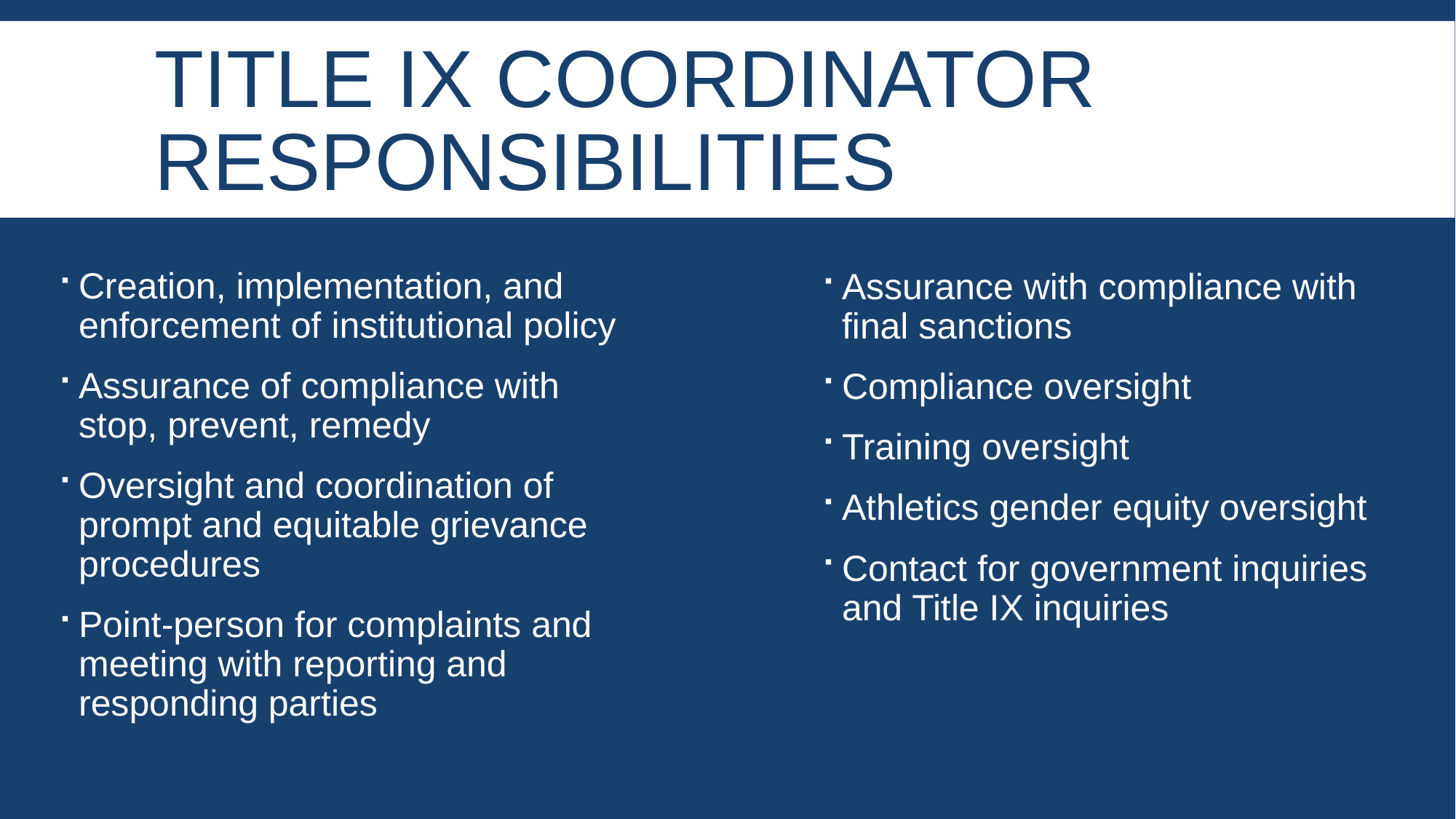

# Title IX Coordinator Responsibilities
Creation, implementation, and enforcement of institutional policy
Assurance of compliance with stop, prevent, remedy
Oversight and coordination of prompt and equitable grievance procedures
Point-person for complaints and meeting with reporting and responding parties

Assurance with compliance with final sanctions
Compliance oversight
Training oversight
Athletics gender equity oversight
Contact for government inquiries and Title IX inquiries